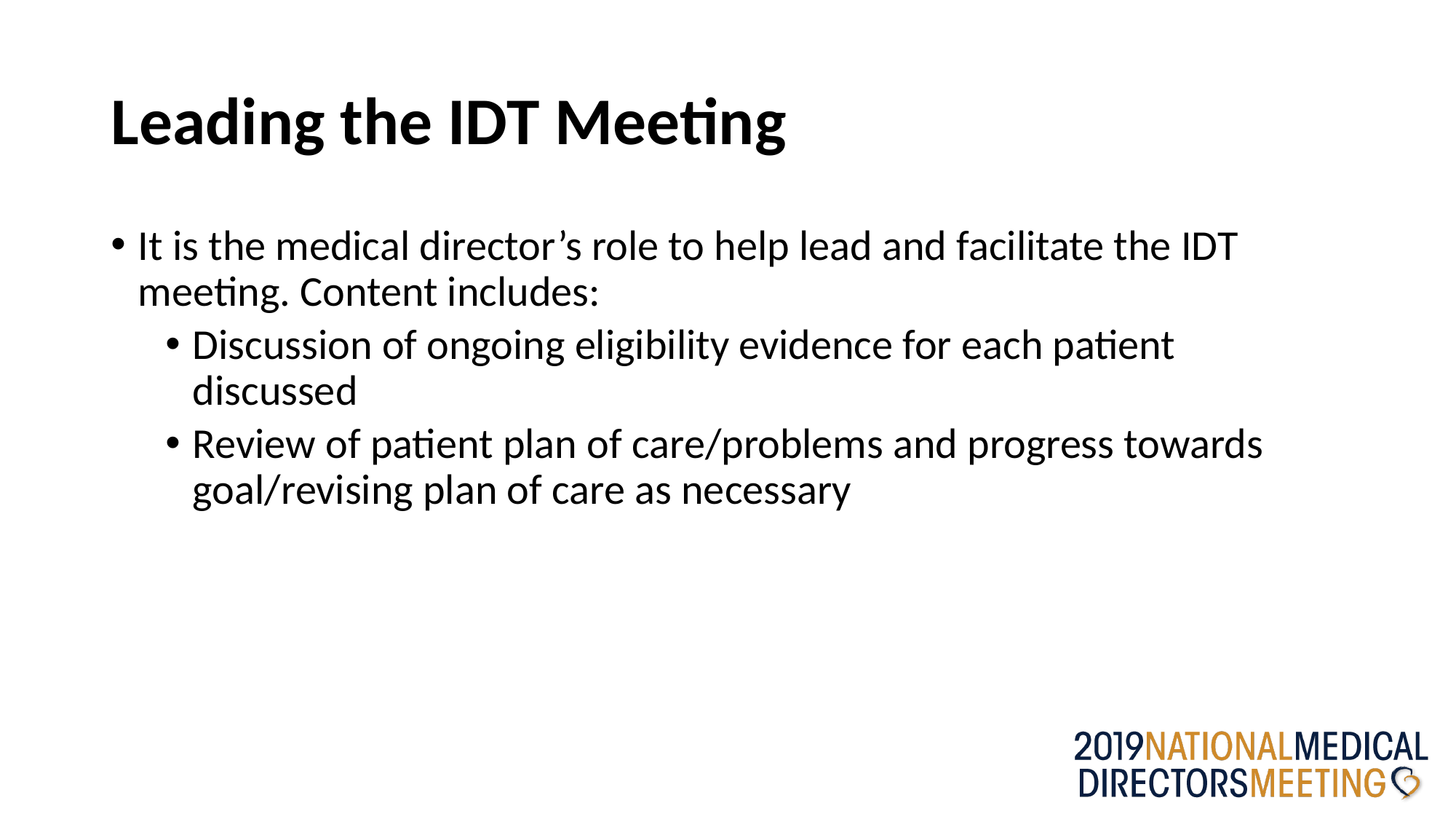

# Leading the IDT Meeting
It is the medical director’s role to help lead and facilitate the IDT meeting. Content includes:
Discussion of ongoing eligibility evidence for each patient discussed
Review of patient plan of care/problems and progress towards goal/revising plan of care as necessary